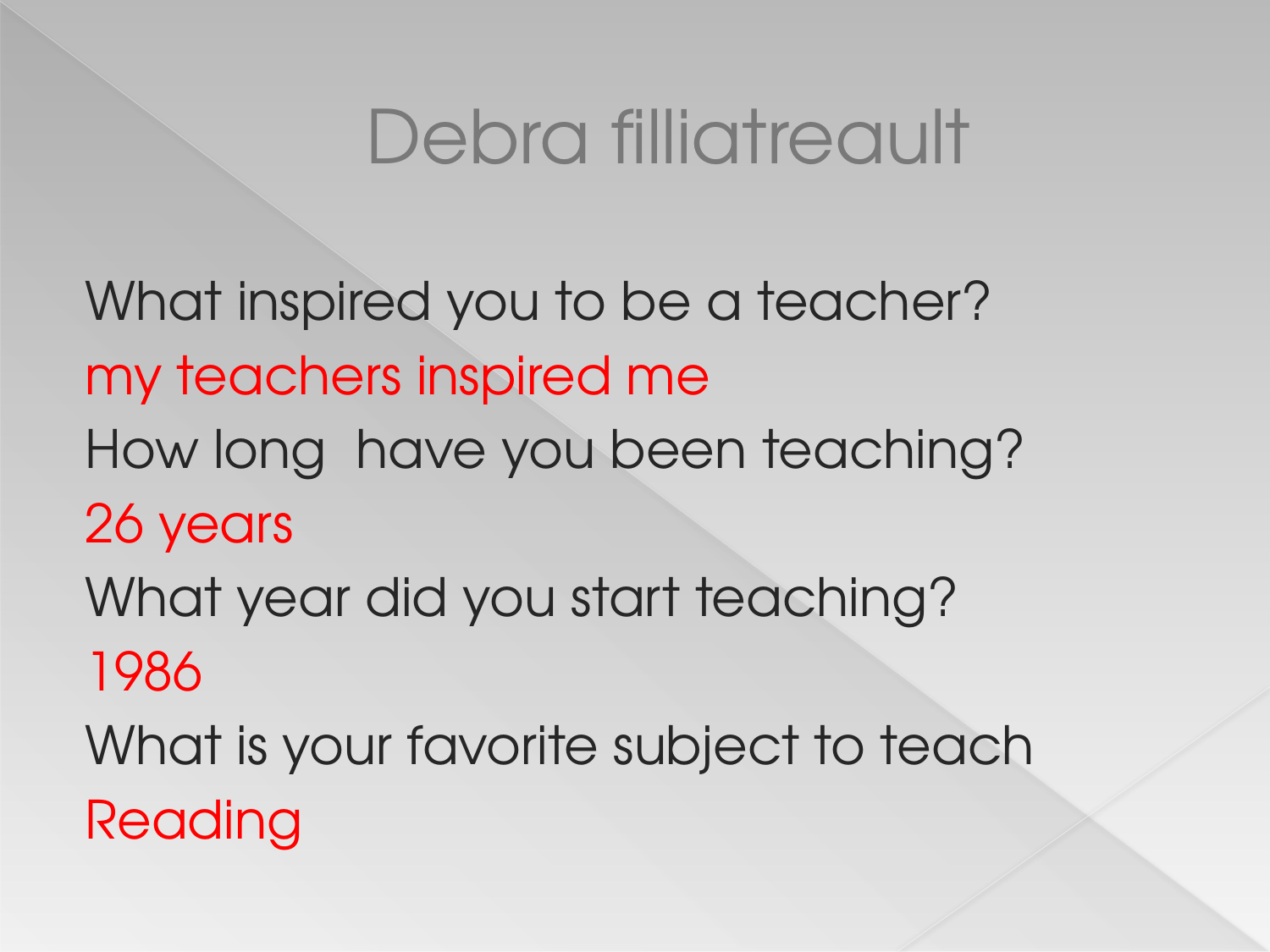

# Debra filliatreault
What inspired you to be a teacher?
my teachers inspired me
How long  have you been teaching?
26 years
What year did you start teaching?
1986
What is your favorite subject to teach
Reading